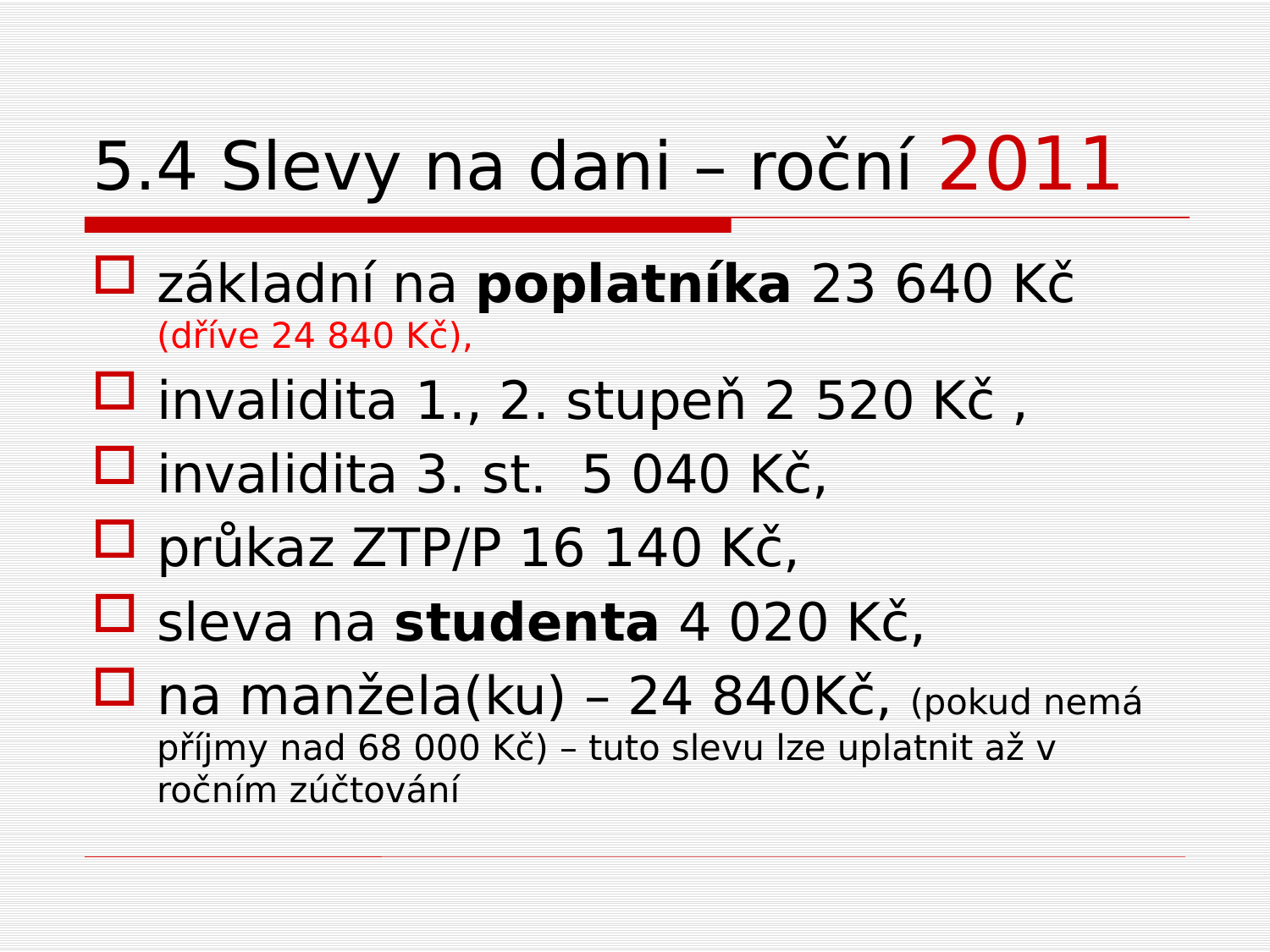

# 5.4 Slevy na dani – roční 2011
základní na poplatníka 23 640 Kč (dříve 24 840 Kč),
invalidita 1., 2. stupeň 2 520 Kč ,
invalidita 3. st.  5 040 Kč,
průkaz ZTP/P 16 140 Kč,
sleva na studenta 4 020 Kč,
na manžela(ku) – 24 840Kč, (pokud nemá příjmy nad 68 000 Kč) – tuto slevu lze uplatnit až v ročním zúčtování